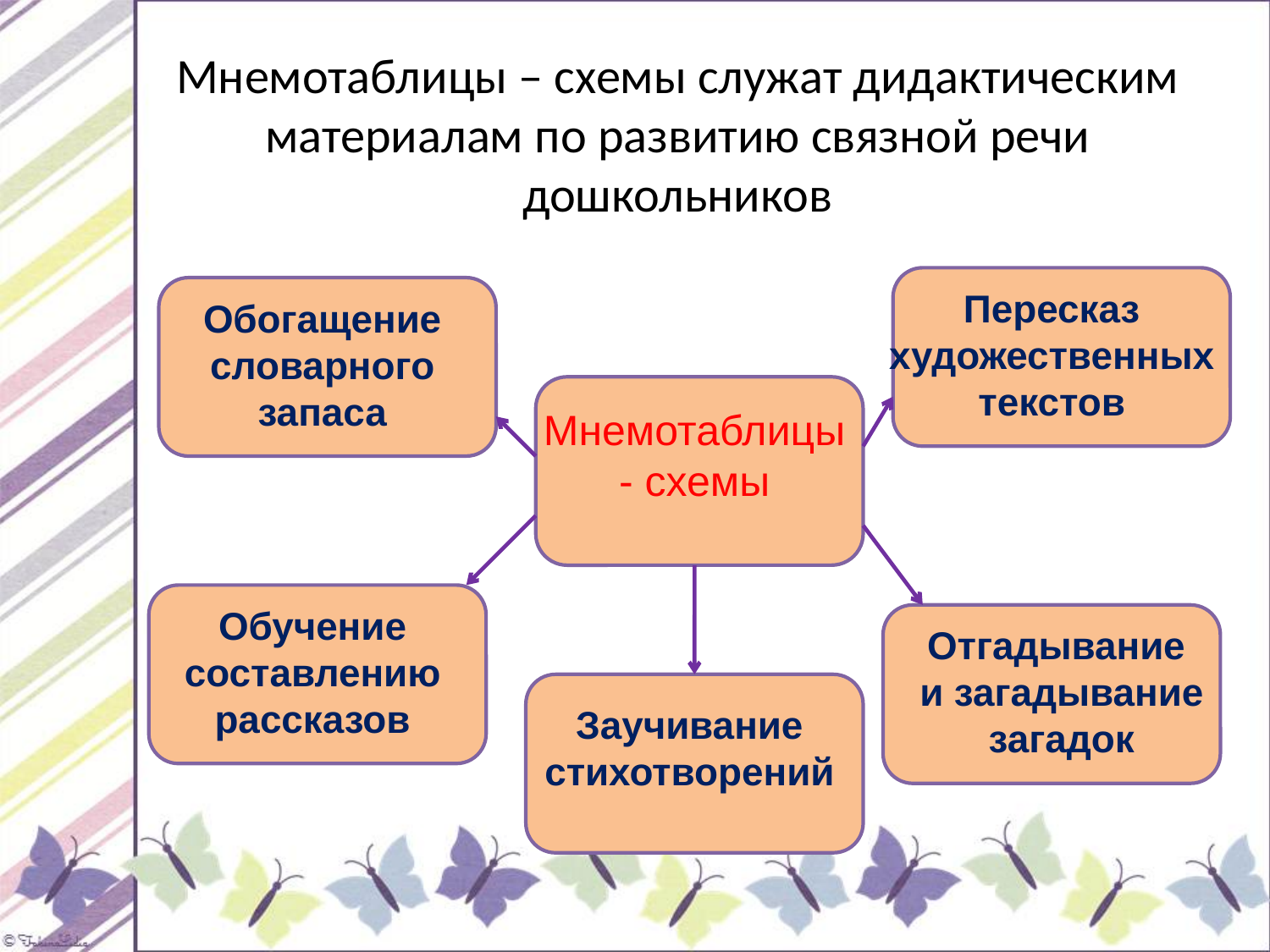

# Мнемотаблицы – схемы служат дидактическим материалам по развитию связной речи дошкольников

Пересказ художественных текстов

Обогащение словарного запаса

Мнемотаблицы- схемы

Обучение составлению рассказов

Отгадывание
и загадывание загадок

Заучивание стихотворений